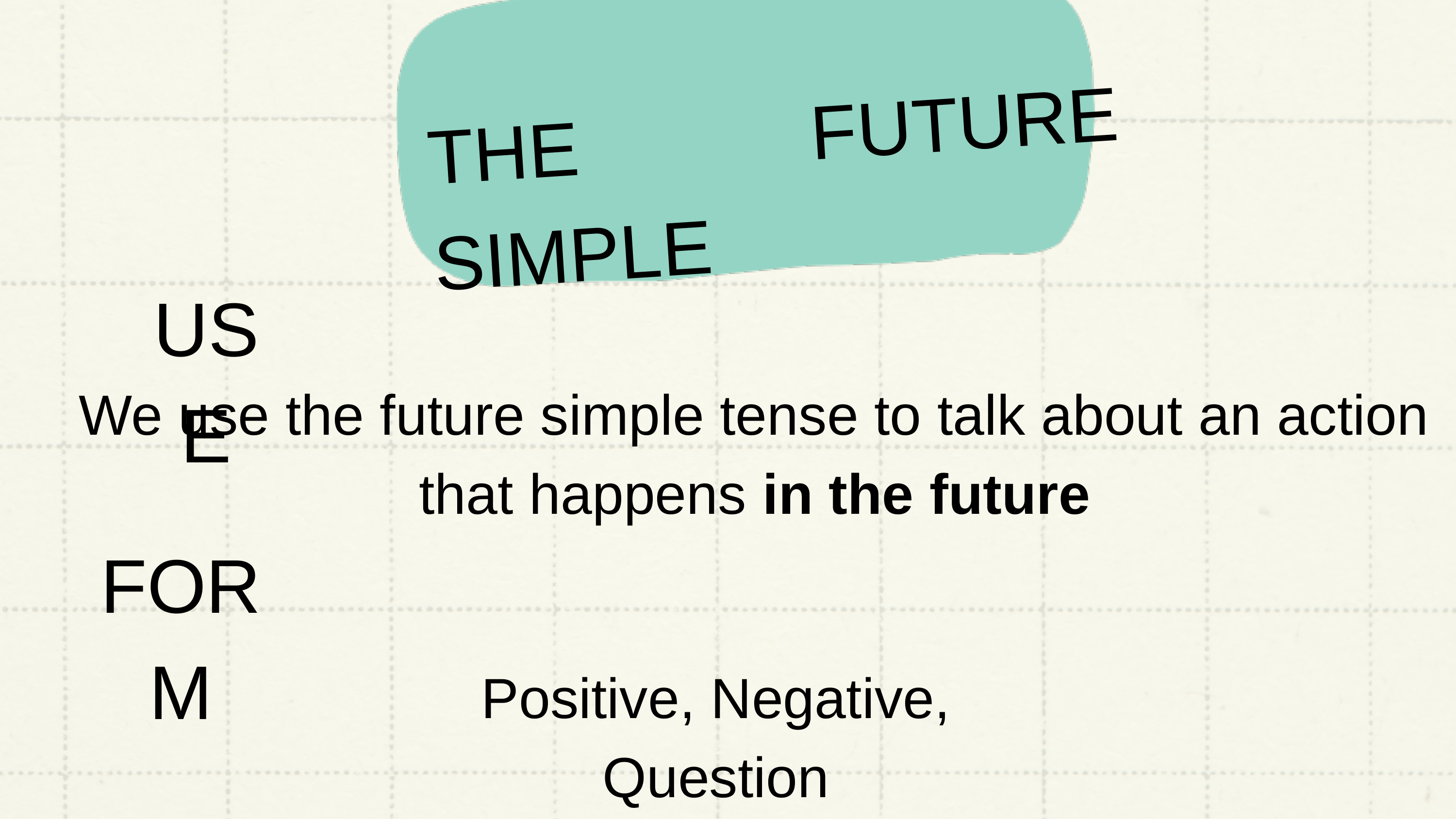

THE FUTURE SIMPLE
USE
We use the future simple tense to talk about an action that happens in the future
FORM
Positive, Negative, Question